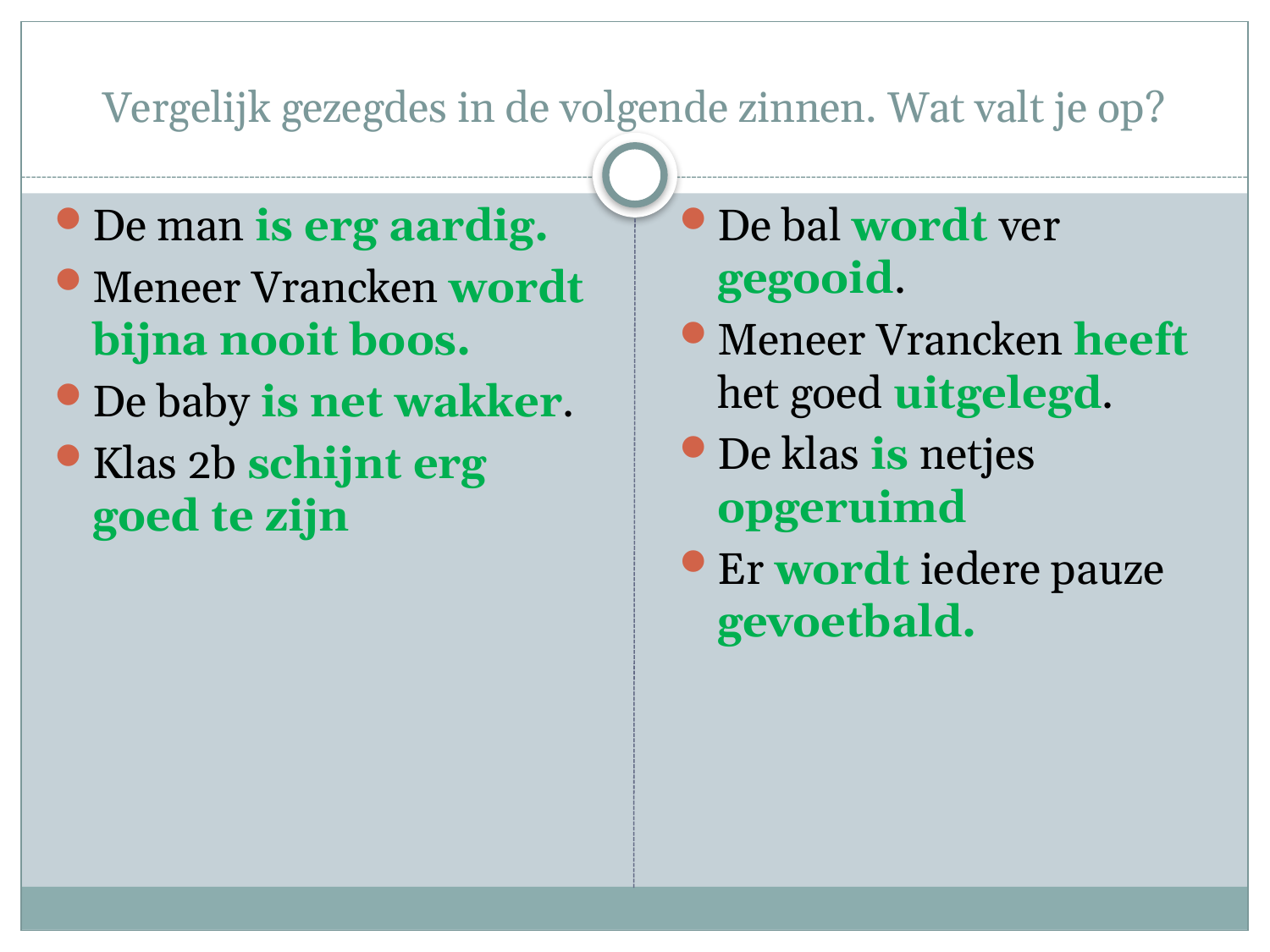

# Vergelijk gezegdes in de volgende zinnen. Wat valt je op?
De man is erg aardig.
Meneer Vrancken wordt bijna nooit boos.
De baby is net wakker.
Klas 2b schijnt erg goed te zijn
De bal wordt ver gegooid.
Meneer Vrancken heeft het goed uitgelegd.
De klas is netjes opgeruimd
Er wordt iedere pauze gevoetbald.